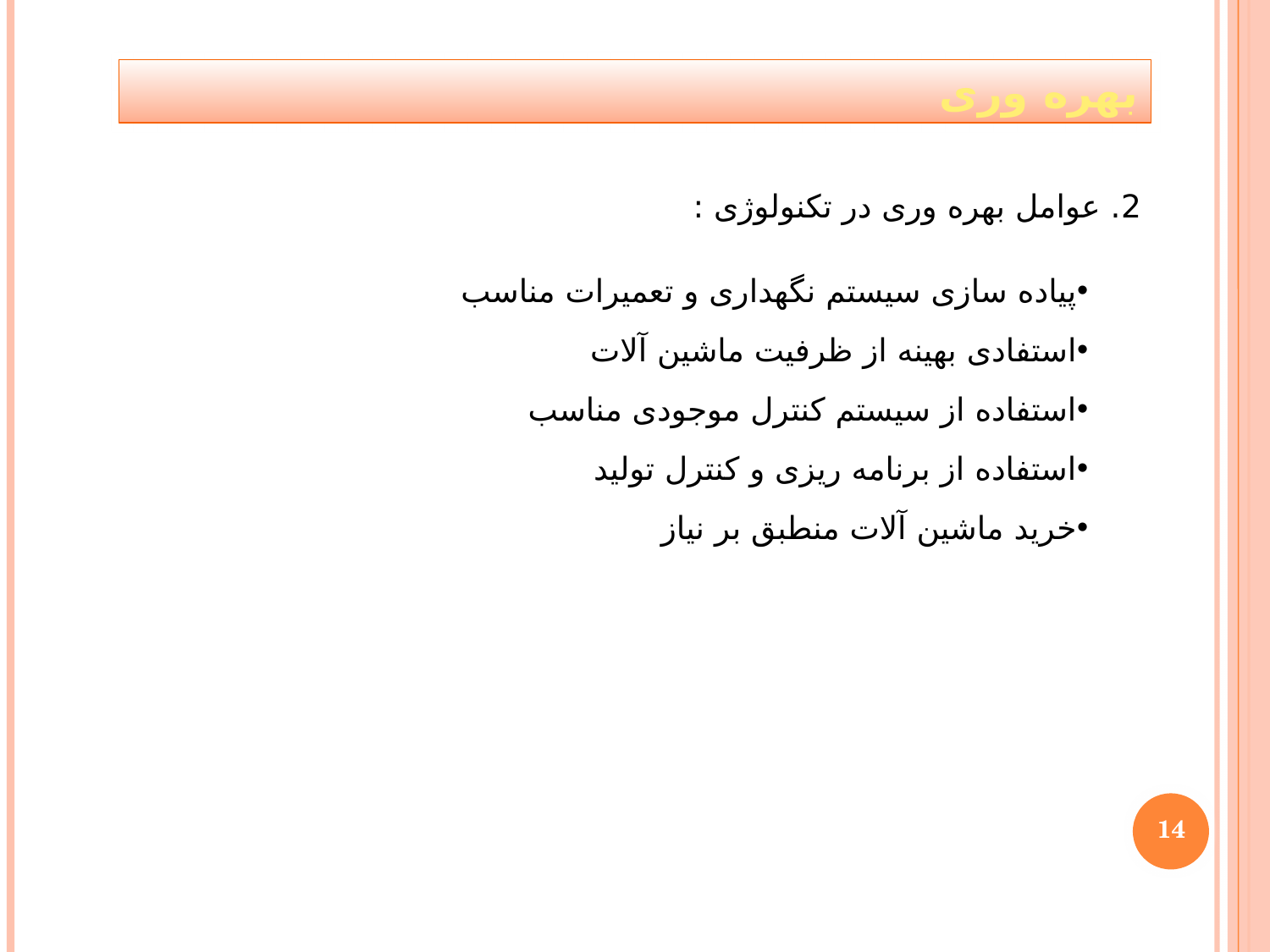

بهره وری
2. عوامل بهره وری در تکنولوژی :
پیاده سازی سیستم نگهداری و تعمیرات مناسب
استفادی بهینه از ظرفیت ماشین آلات
استفاده از سیستم کنترل موجودی مناسب
استفاده از برنامه ریزی و کنترل تولید
خرید ماشین آلات منطبق بر نیاز

14